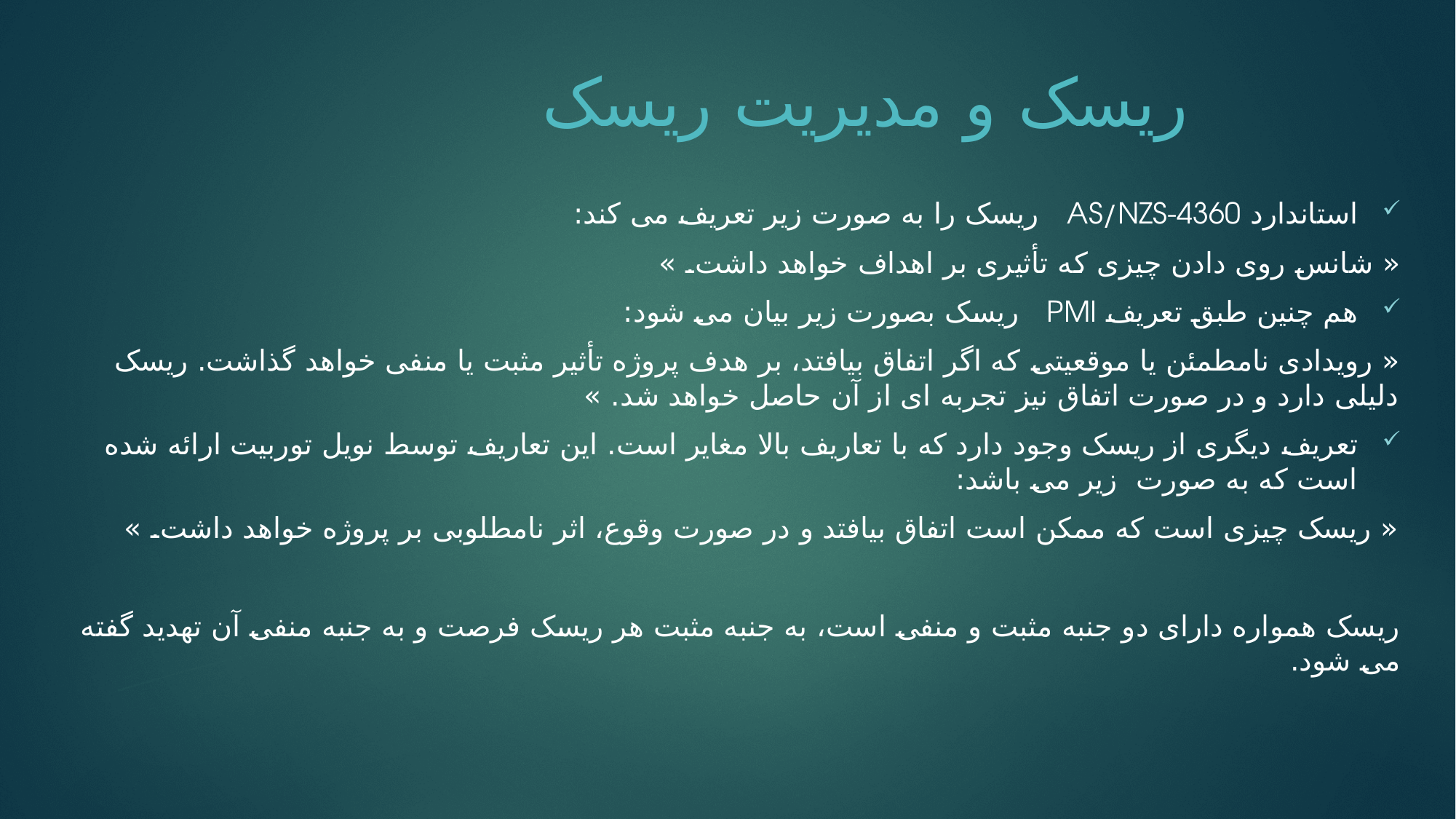

5
# ریسک و مدیریت ریسک
استاندارد AS/NZS-4360   ریسک را به صورت زیر تعریف می کند:
« شانس روی دادن چیزی که تأثیری بر اهداف خواهد داشت. »
هم چنین طبق تعریف PMI   ریسک بصورت زیر بیان می شود:
« رویدادی نامطمئن یا موقعیتی که اگر اتفاق بیافتد، بر هدف پروژه تأثیر مثبت یا منفی خواهد گذاشت. ریسک دلیلی دارد و در صورت اتفاق نیز تجربه ای از آن حاصل خواهد شد. »
تعریف دیگری از ریسک وجود دارد که با تعاریف بالا مغایر است. این تعاریف توسط نویل توربیت ارائه شده است که به صورت  زیر می باشد:
« ریسک چیزی است که ممکن است اتفاق بیافتد و در صورت وقوع، اثر نامطلوبی بر پروژه خواهد داشت. »

ریسک همواره دارای دو جنبه مثبت و منفی است، به جنبه مثبت هر ریسک فرصت و به جنبه منفی آن تهدید گفته می شود.